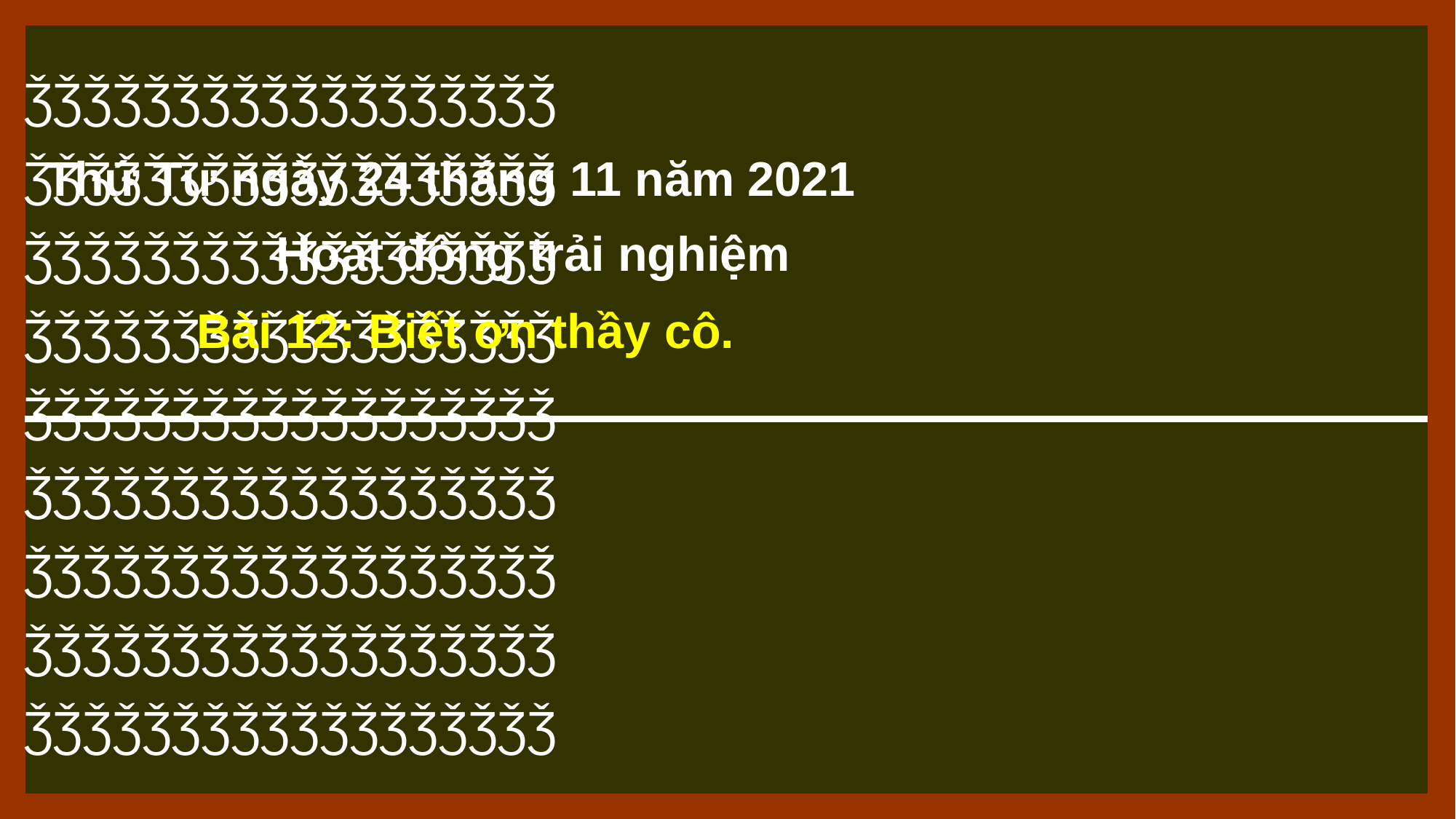

ǮǮǮǮǮǮǮǮǮǮǮǮǮǮǮǮǮǮ
ǮǮǮǮǮǮǮǮǮǮǮǮǮǮǮǮǮǮ
ǮǮǮǮǮǮǮǮǮǮǮǮǮǮǮǮǮǮ
ǮǮǮǮǮǮǮǮǮǮǮǮǮǮǮǮǮǮ
ǮǮǮǮǮǮǮǮǮǮǮǮǮǮǮǮǮǮ
ǮǮǮǮǮǮǮǮǮǮǮǮǮǮǮǮǮǮ
ǮǮǮǮǮǮǮǮǮǮǮǮǮǮǮǮǮǮ
ǮǮǮǮǮǮǮǮǮǮǮǮǮǮǮǮǮǮ
ǮǮǮǮǮǮǮǮǮǮǮǮǮǮǮǮǮǮ
Thứ Tư ngày 24 tháng 11 năm 2021
Hoạt động trải nghiệm
Bài 12: Biết ơn thầy cô.